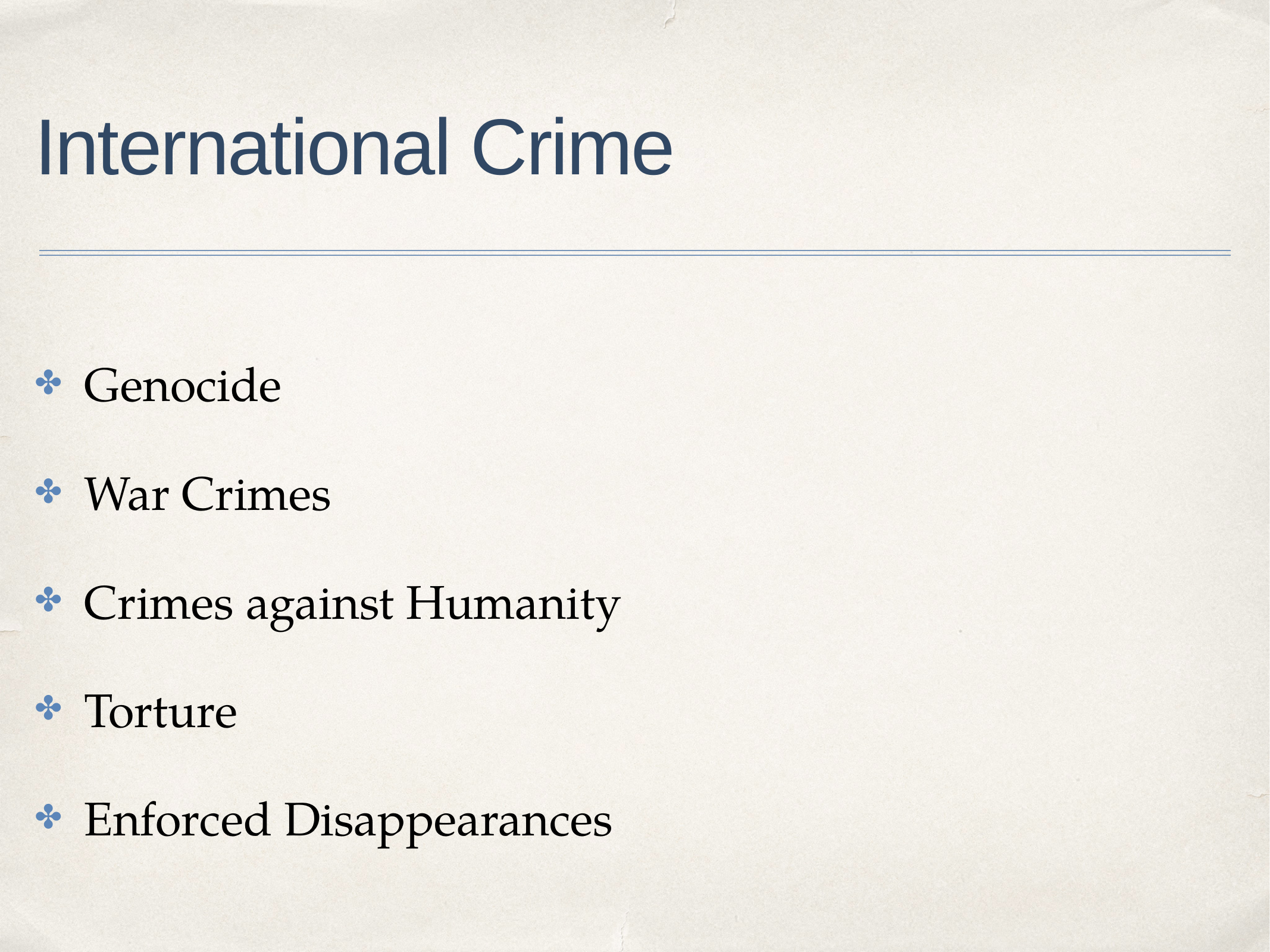

# International Crime
Genocide
War Crimes
Crimes against Humanity
Torture
Enforced Disappearances